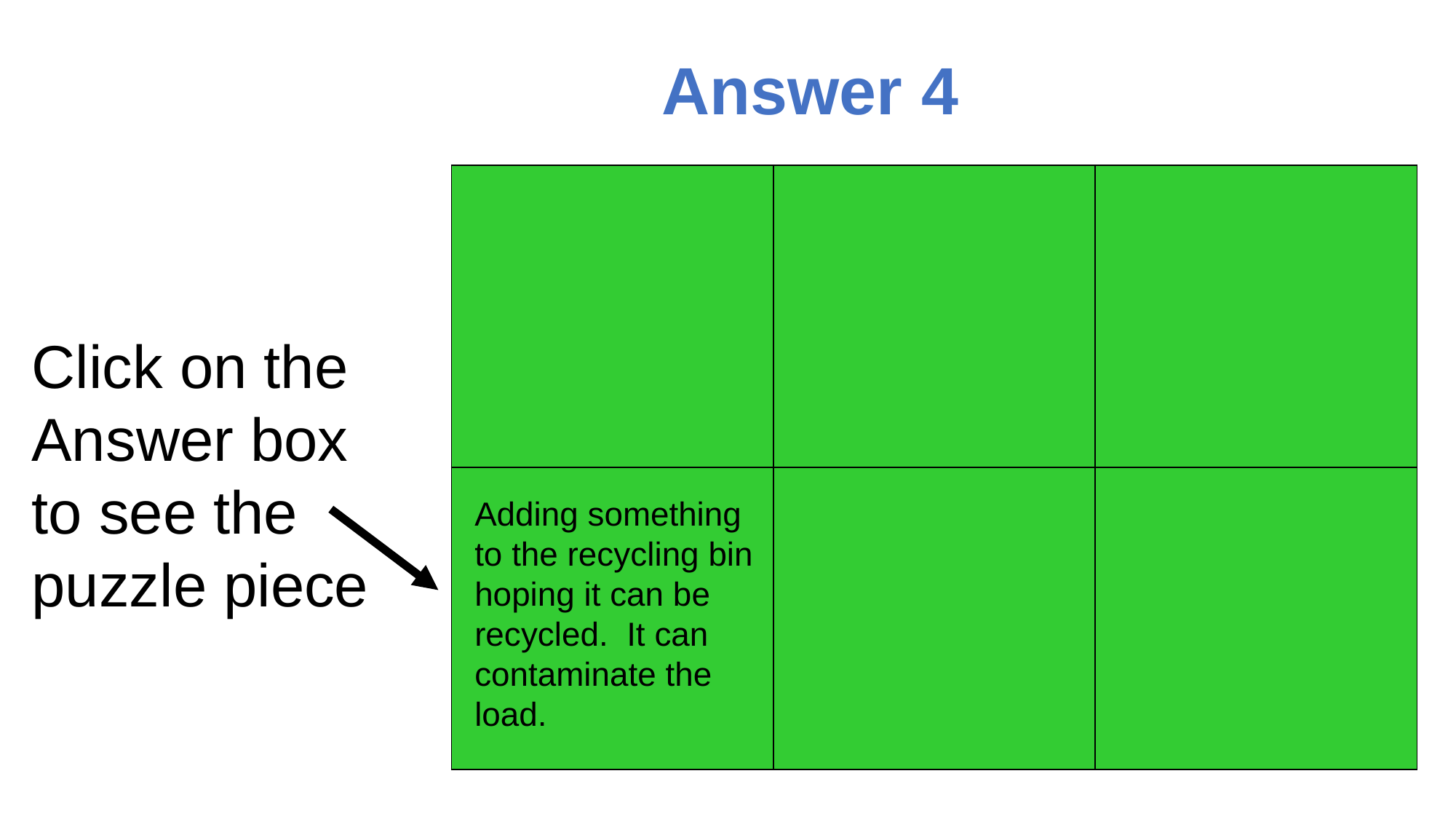

# Answer 4
|  |  |  |
| --- | --- | --- |
|  |  |  |
Click on the Answer box to see the puzzle piece
Adding something to the recycling bin hoping it can be recycled.  It can contaminate the load.